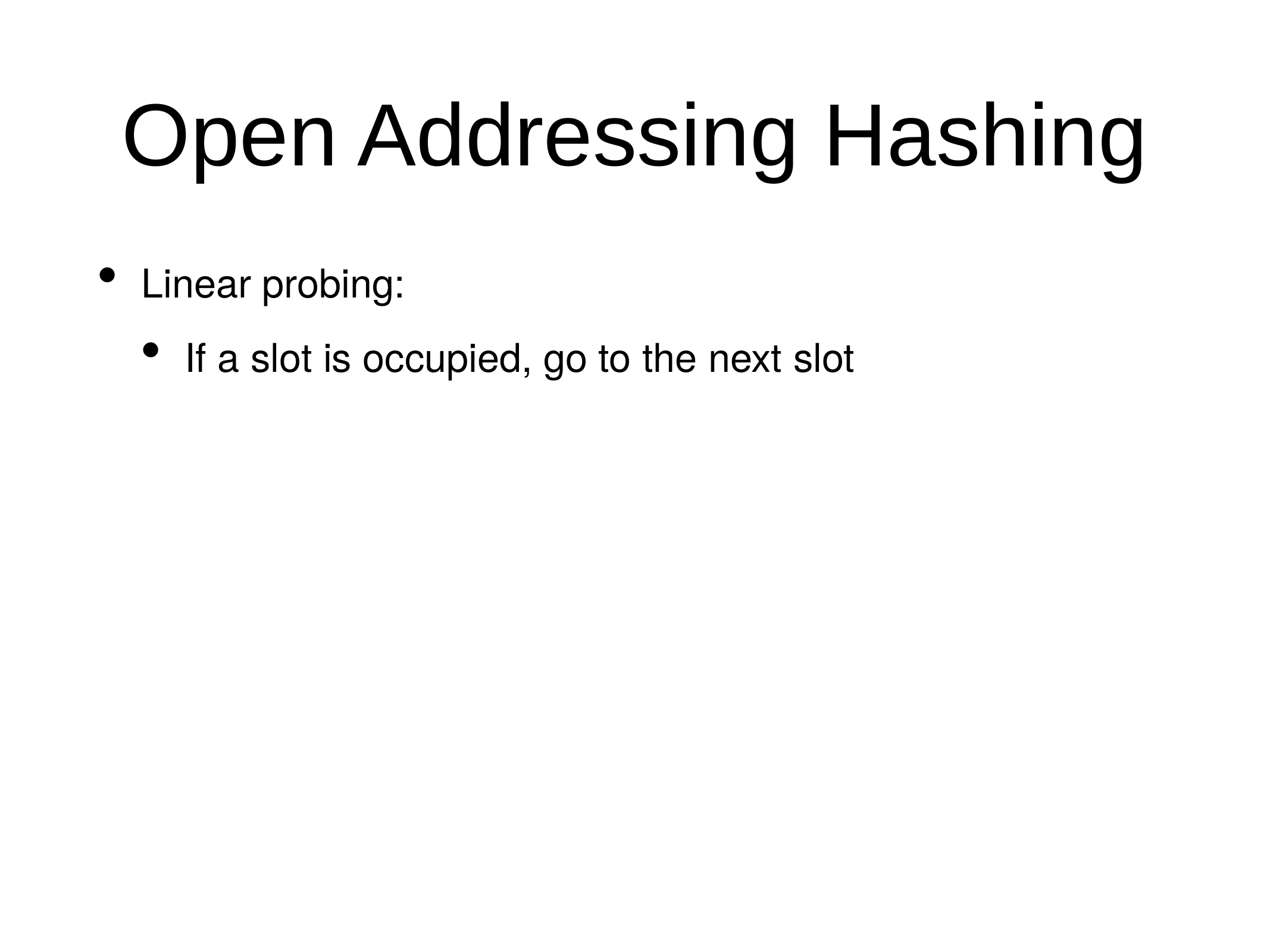

# Open Addressing Hashing
Linear probing:
If a slot is occupied, go to the next slot